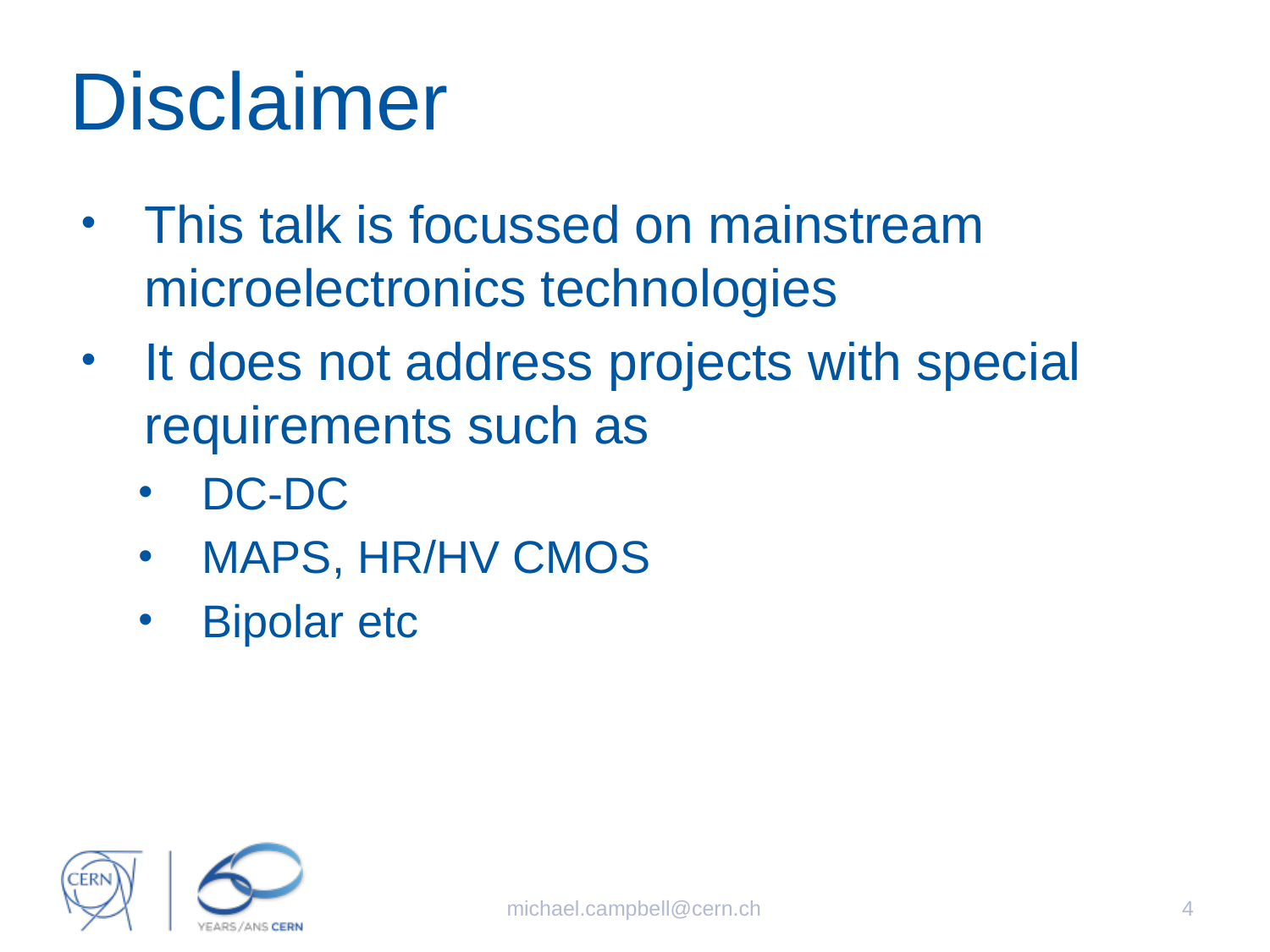

# Disclaimer
This talk is focussed on mainstream microelectronics technologies
It does not address projects with special requirements such as
DC-DC
MAPS, HR/HV CMOS
Bipolar etc
michael.campbell@cern.ch
4